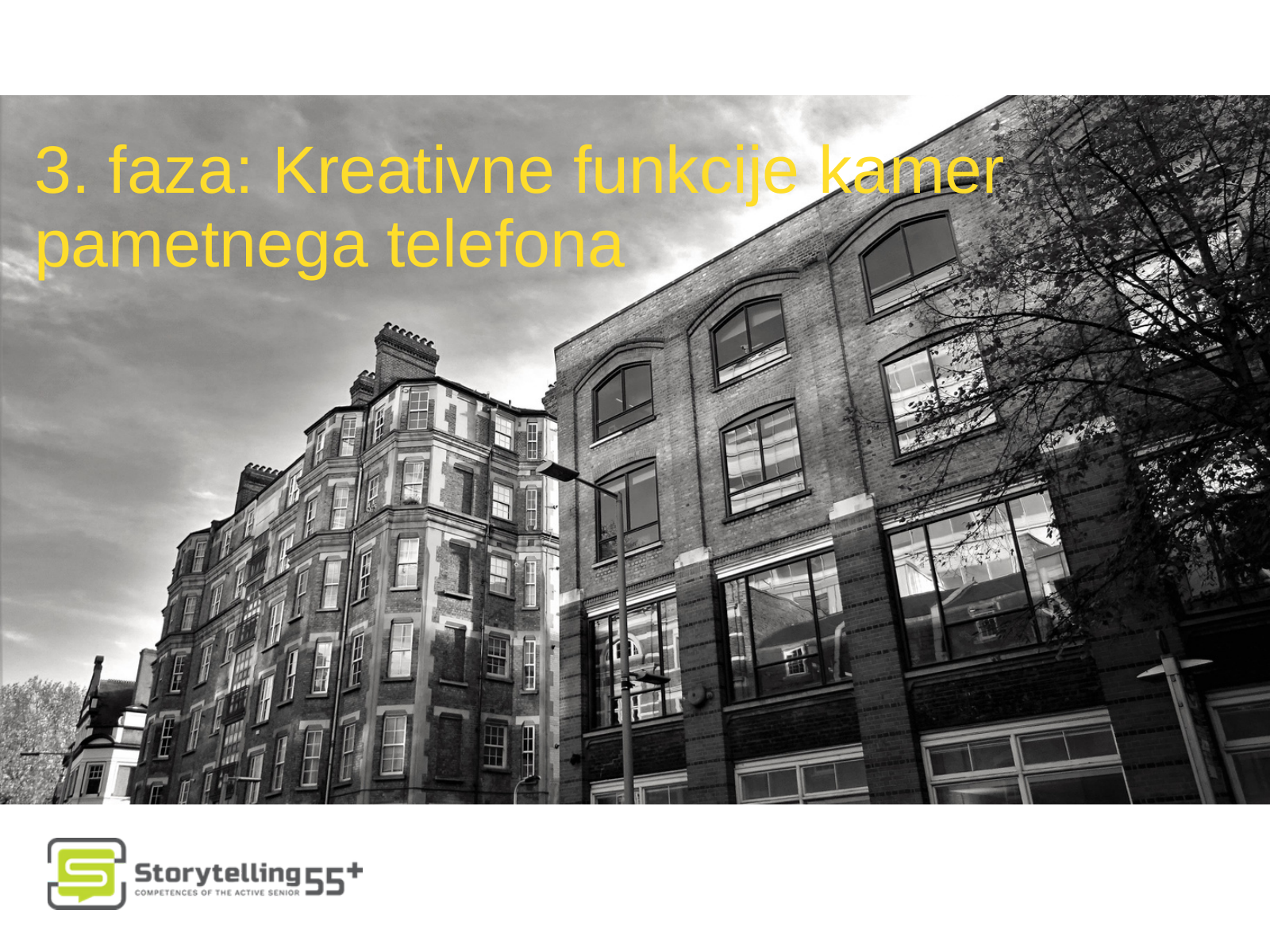

3. faza: Kreativne funkcije kamer pametnega telefona